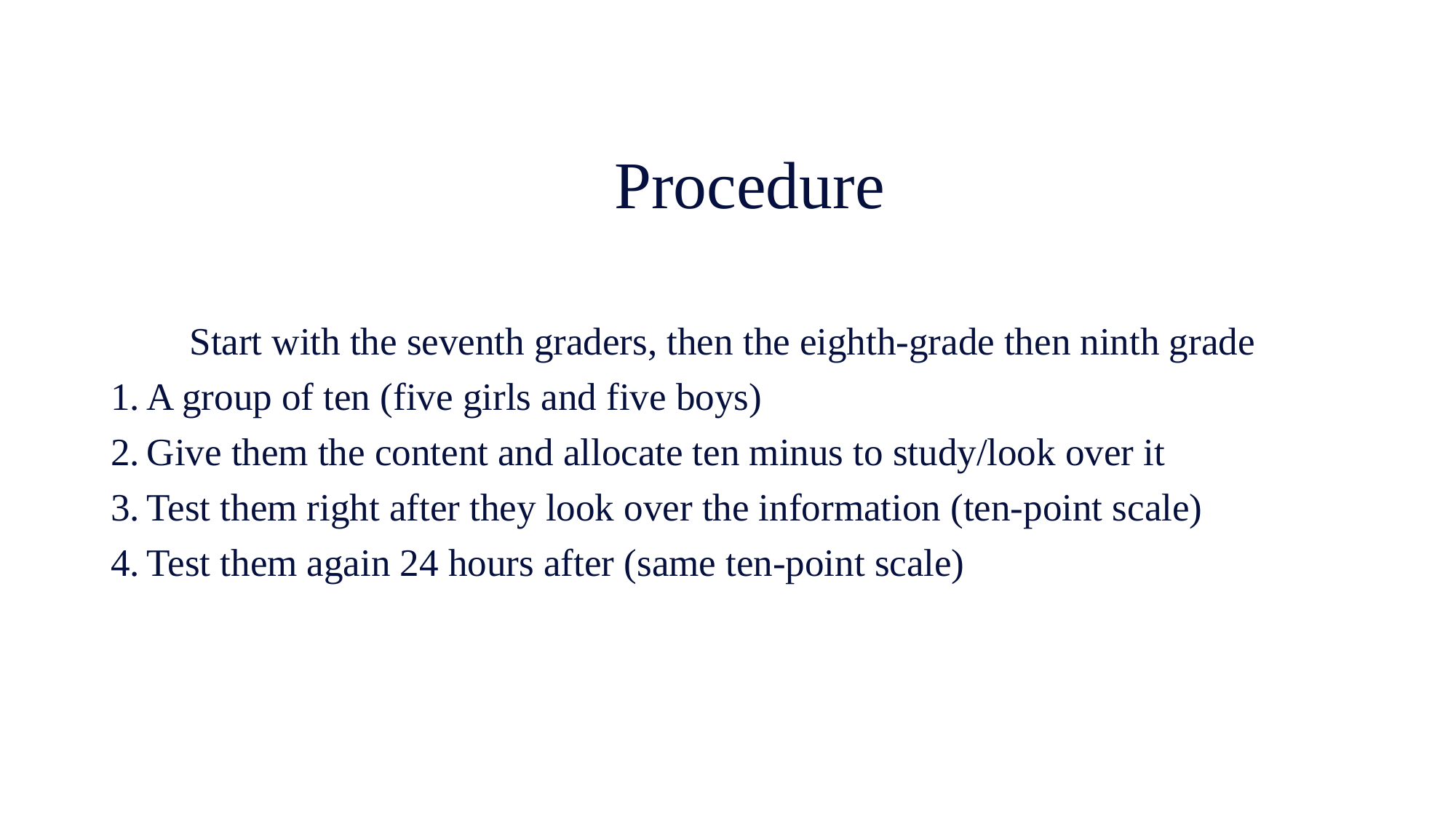

Procedure
Start with the seventh graders, then the eighth-grade then ninth grade
 A group of ten (five girls and five boys)
 Give them the content and allocate ten minus to study/look over it
 Test them right after they look over the information (ten-point scale)
 Test them again 24 hours after (same ten-point scale)